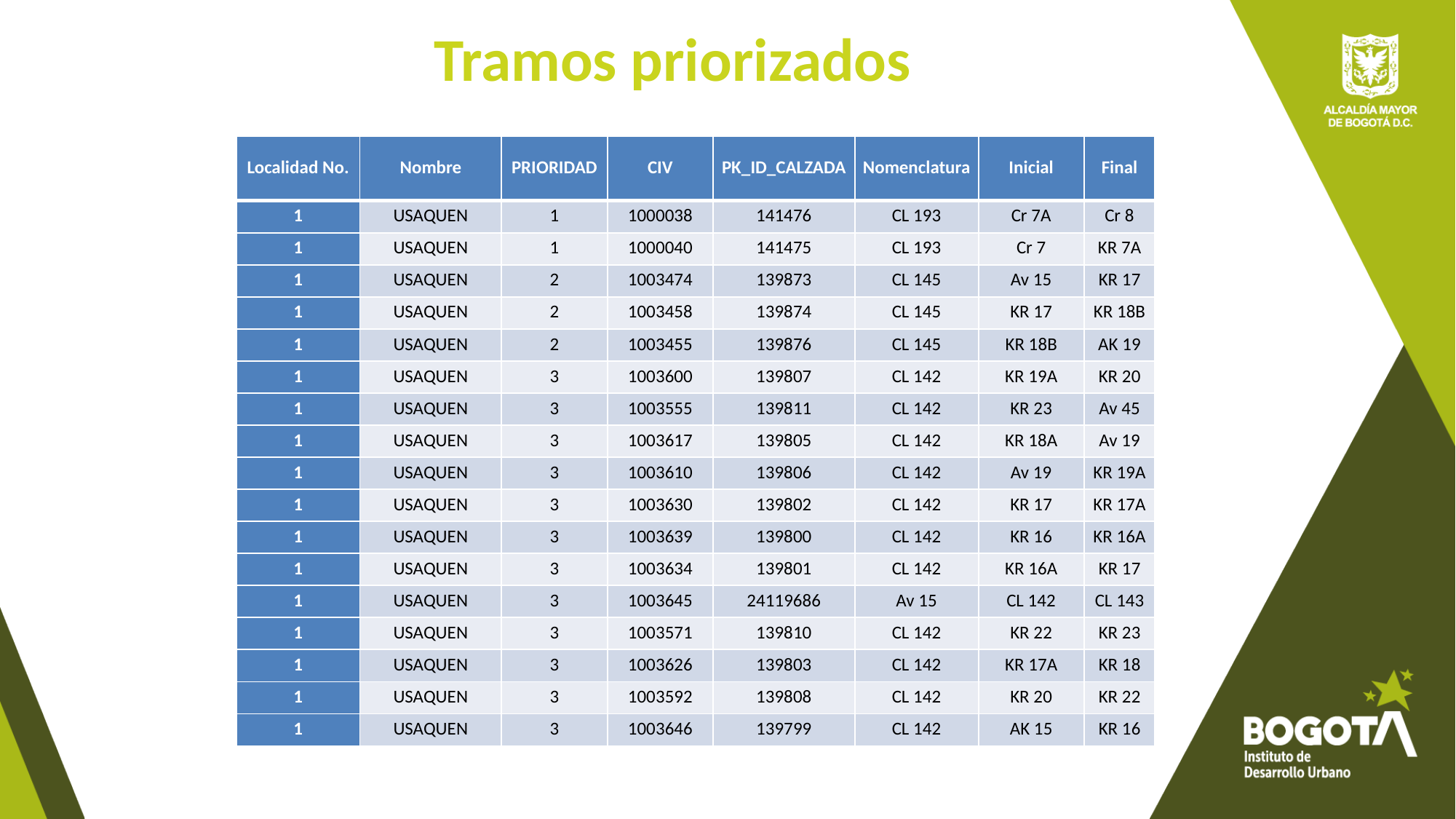

Tramos priorizados
| Localidad No. | Nombre | PRIORIDAD | CIV | PK\_ID\_CALZADA | Nomenclatura | Inicial | Final |
| --- | --- | --- | --- | --- | --- | --- | --- |
| 1 | USAQUEN | 1 | 1000038 | 141476 | CL 193 | Cr 7A | Cr 8 |
| 1 | USAQUEN | 1 | 1000040 | 141475 | CL 193 | Cr 7 | KR 7A |
| 1 | USAQUEN | 2 | 1003474 | 139873 | CL 145 | Av 15 | KR 17 |
| 1 | USAQUEN | 2 | 1003458 | 139874 | CL 145 | KR 17 | KR 18B |
| 1 | USAQUEN | 2 | 1003455 | 139876 | CL 145 | KR 18B | AK 19 |
| 1 | USAQUEN | 3 | 1003600 | 139807 | CL 142 | KR 19A | KR 20 |
| 1 | USAQUEN | 3 | 1003555 | 139811 | CL 142 | KR 23 | Av 45 |
| 1 | USAQUEN | 3 | 1003617 | 139805 | CL 142 | KR 18A | Av 19 |
| 1 | USAQUEN | 3 | 1003610 | 139806 | CL 142 | Av 19 | KR 19A |
| 1 | USAQUEN | 3 | 1003630 | 139802 | CL 142 | KR 17 | KR 17A |
| 1 | USAQUEN | 3 | 1003639 | 139800 | CL 142 | KR 16 | KR 16A |
| 1 | USAQUEN | 3 | 1003634 | 139801 | CL 142 | KR 16A | KR 17 |
| 1 | USAQUEN | 3 | 1003645 | 24119686 | Av 15 | CL 142 | CL 143 |
| 1 | USAQUEN | 3 | 1003571 | 139810 | CL 142 | KR 22 | KR 23 |
| 1 | USAQUEN | 3 | 1003626 | 139803 | CL 142 | KR 17A | KR 18 |
| 1 | USAQUEN | 3 | 1003592 | 139808 | CL 142 | KR 20 | KR 22 |
| 1 | USAQUEN | 3 | 1003646 | 139799 | CL 142 | AK 15 | KR 16 |